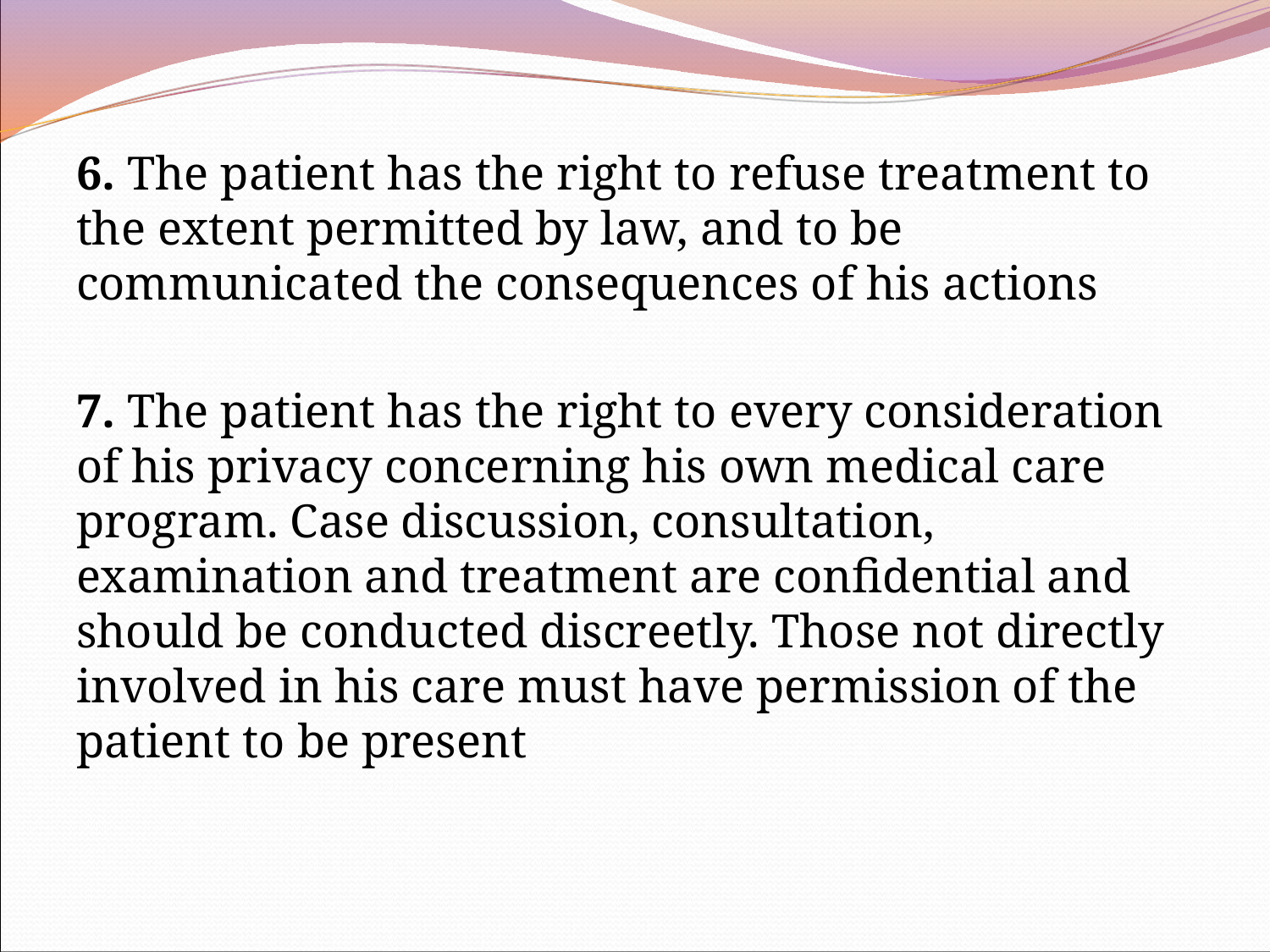

6. The patient has the right to refuse treatment to the extent permitted by law, and to be communicated the consequences of his actions

7. The patient has the right to every consideration of his privacy concerning his own medical care program. Case discussion, consultation, examination and treatment are confidential and should be conducted discreetly. Those not directly involved in his care must have permission of the patient to be present